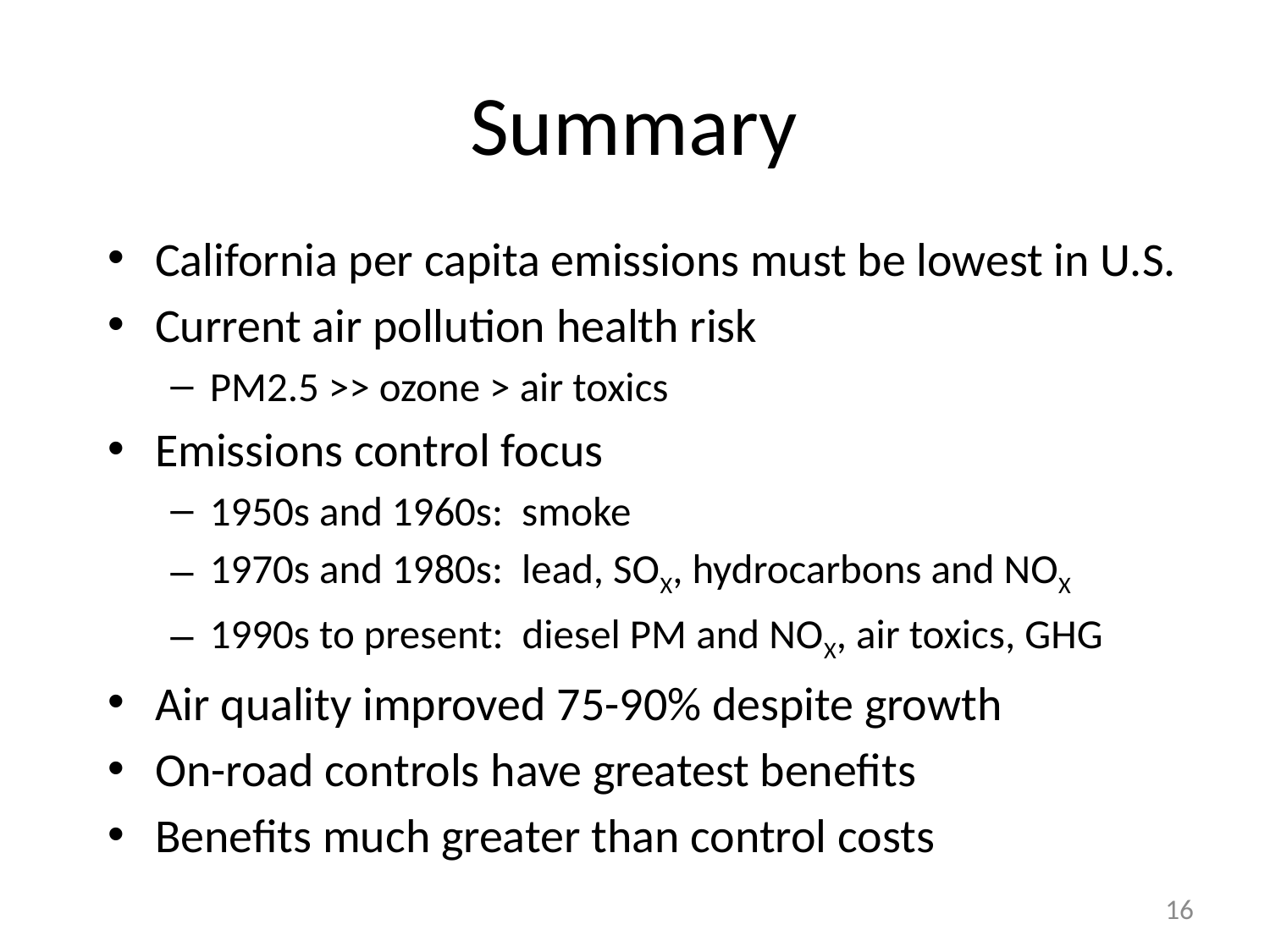

# Summary
California per capita emissions must be lowest in U.S.
Current air pollution health risk
PM2.5 >> ozone > air toxics
Emissions control focus
1950s and 1960s:  smoke
1970s and 1980s:  lead, SOX, hydrocarbons and NOX
1990s to present:  diesel PM and NOX, air toxics, GHG
Air quality improved 75-90% despite growth
On-road controls have greatest benefits
Benefits much greater than control costs
16